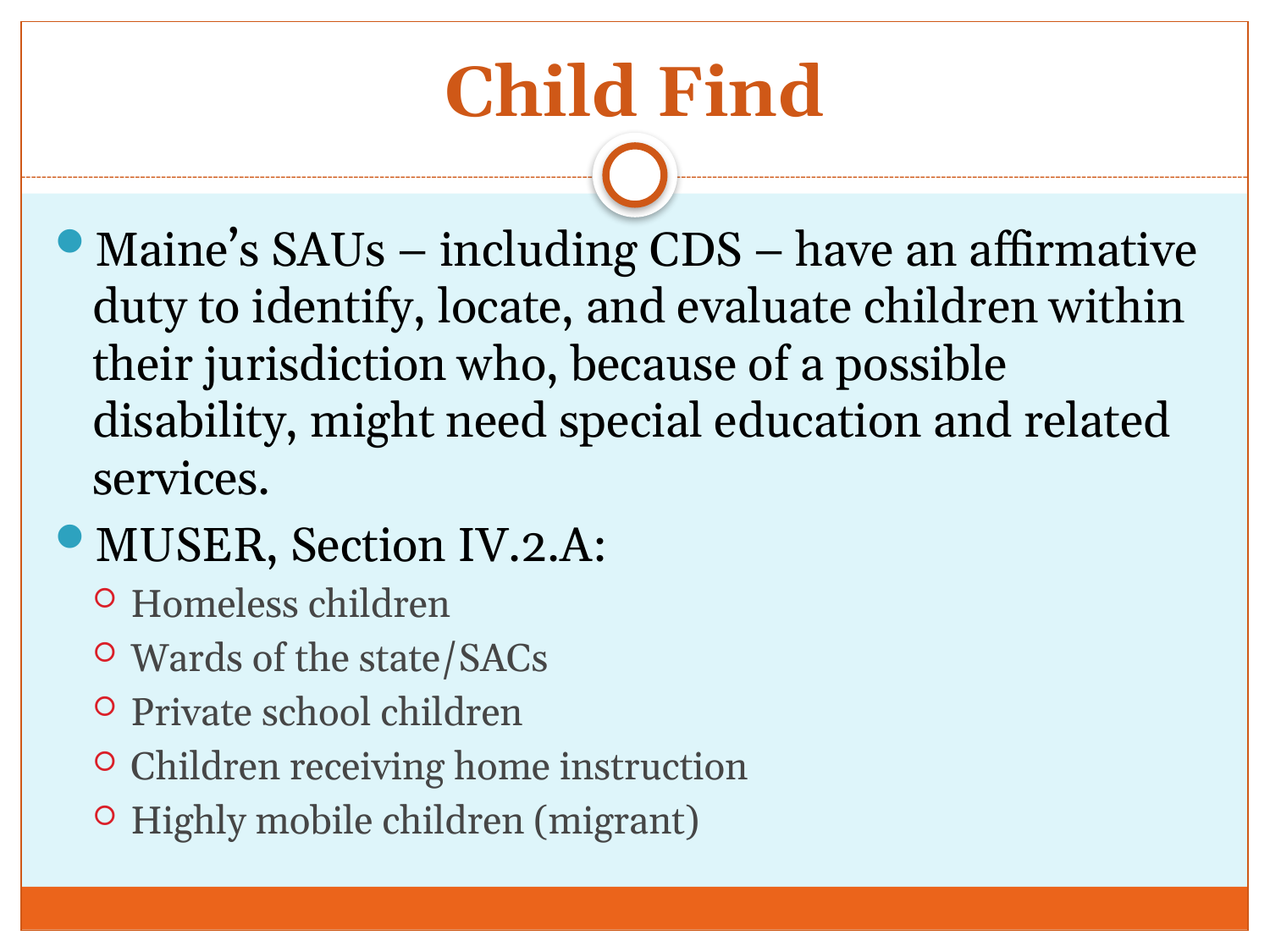

# Child Find
Maine’s SAUs – including CDS – have an affirmative duty to identify, locate, and evaluate children within their jurisdiction who, because of a possible disability, might need special education and related services.
MUSER, Section IV.2.A:
Homeless children
Wards of the state/SACs
Private school children
Children receiving home instruction
Highly mobile children (migrant)